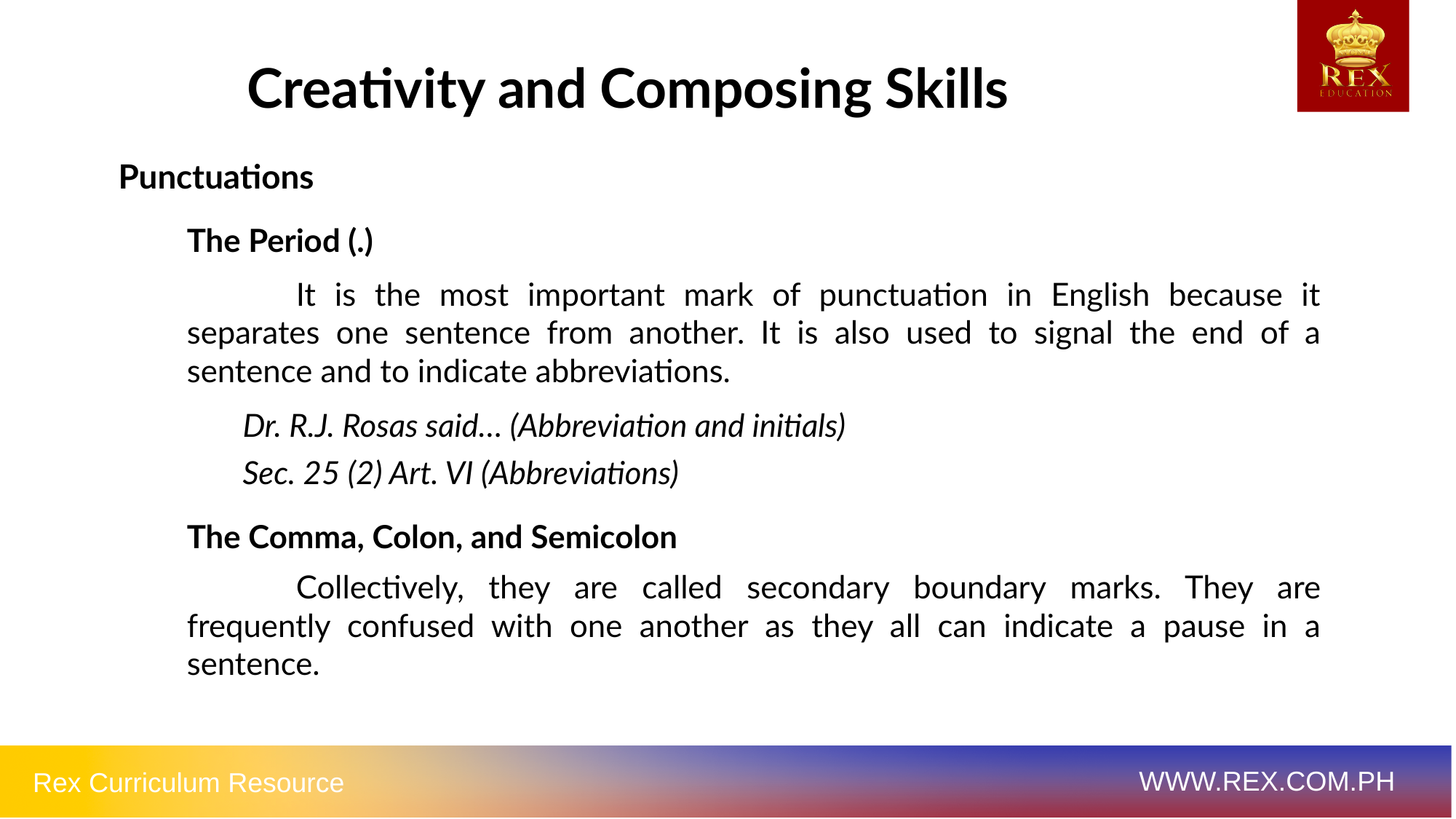

Creativity and Composing Skills
Punctuations
The Period (.)
	It is the most important mark of punctuation in English because it separates one sentence from another. It is also used to signal the end of a sentence and to indicate abbreviations.
Dr. R.J. Rosas said… (Abbreviation and initials)
Sec. 25 (2) Art. VI (Abbreviations)
The Comma, Colon, and Semicolon
	Collectively, they are called secondary boundary marks. They are frequently confused with one another as they all can indicate a pause in a sentence.